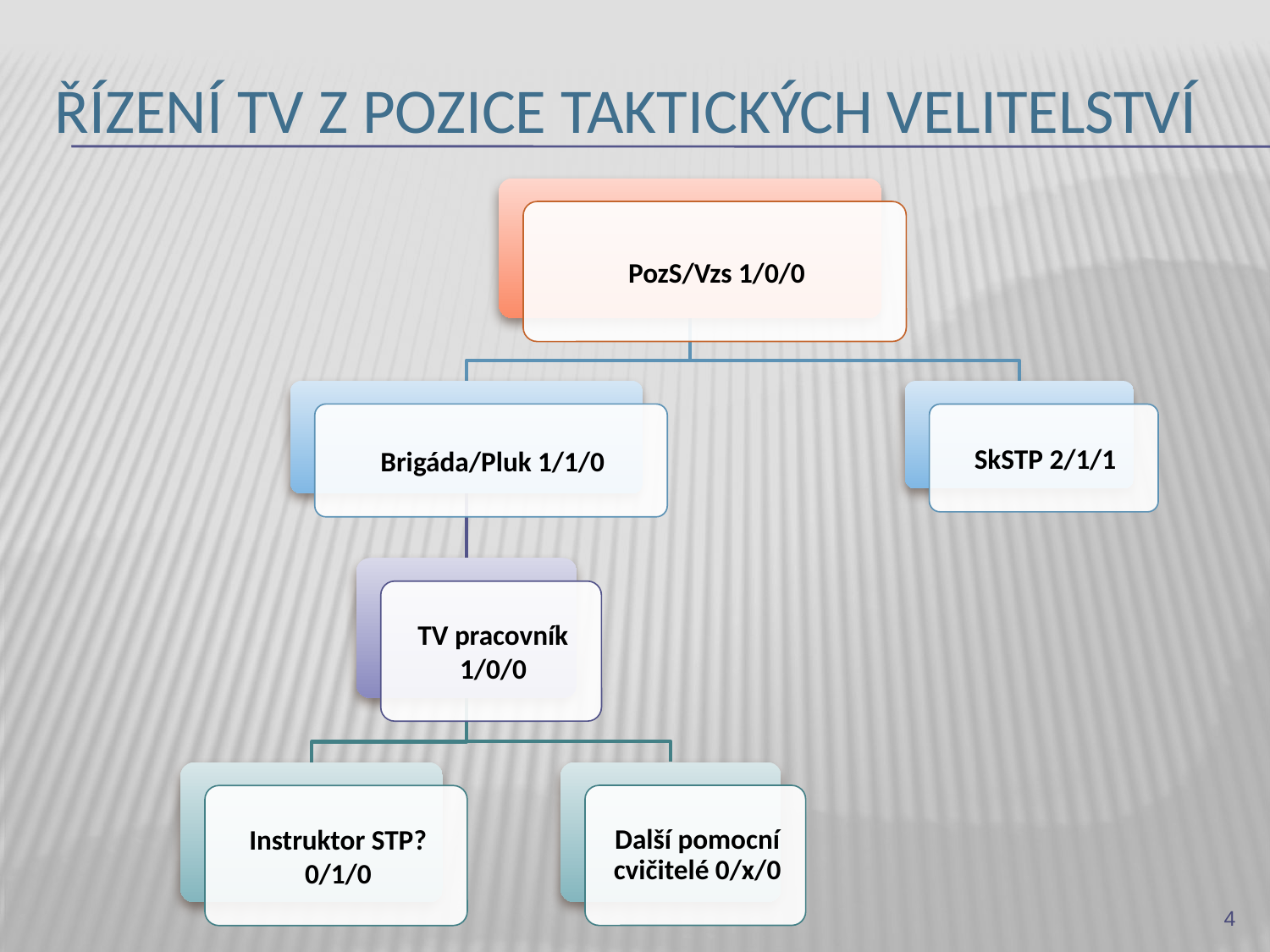

# Řízení TV z pozice Taktických velitelství
PozS/Vzs 1/0/0
Brigáda/Pluk 1/1/0
TV pracovník 1/0/0
Instruktor STP? 0/1/0
Další pomocní cvičitelé 0/x/0
SkSTP 2/1/1
4